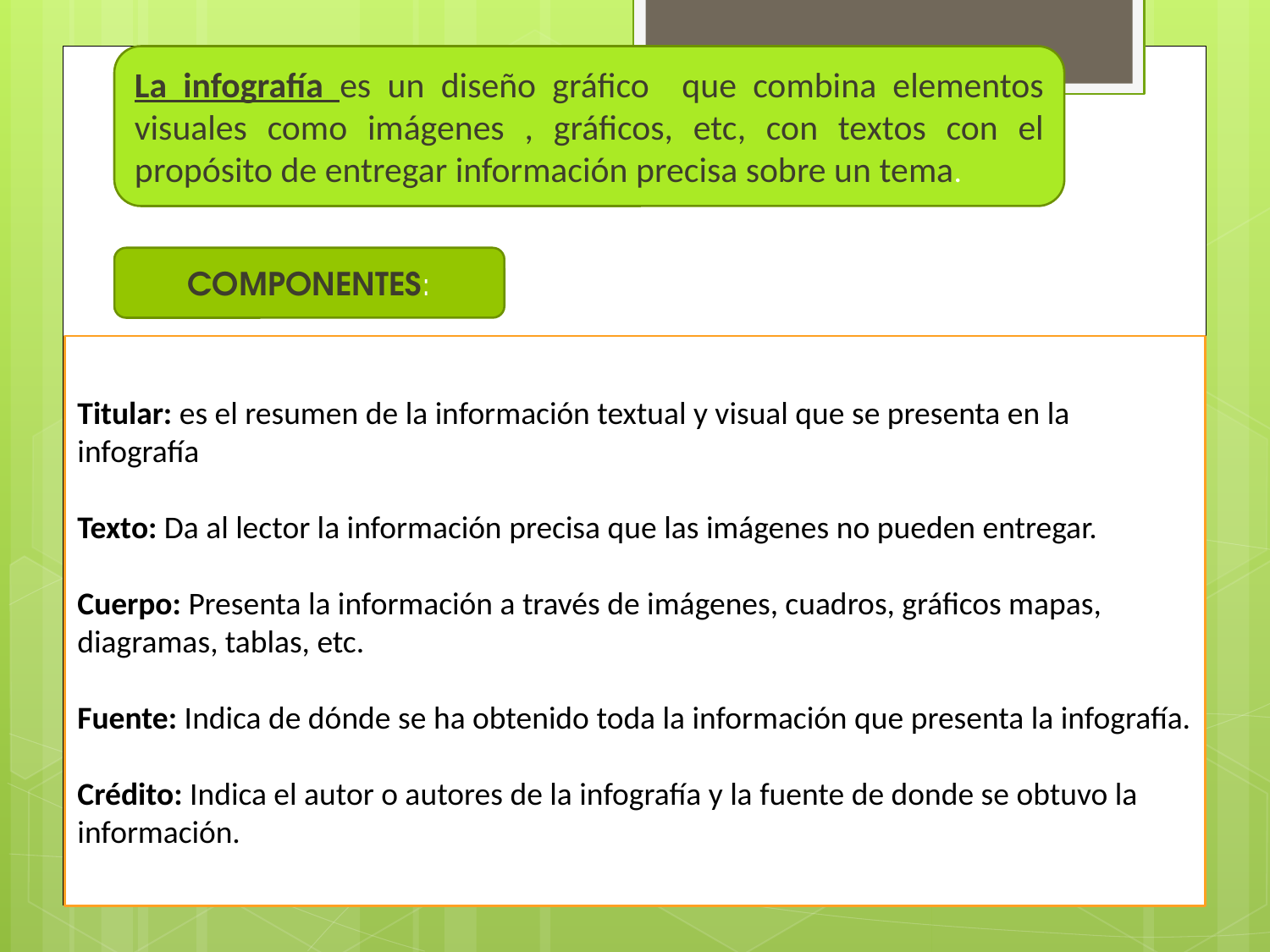

La infografía es un diseño gráfico  que combina elementos visuales como imágenes , gráficos, etc, con textos con el propósito de entregar información precisa sobre un tema.
COMPONENTES:

Titular: es el resumen de la información textual y visual que se presenta en la infografía

Texto: Da al lector la información precisa que las imágenes no pueden entregar.

Cuerpo: Presenta la información a través de imágenes, cuadros, gráficos mapas, diagramas, tablas, etc.

Fuente: Indica de dónde se ha obtenido toda la información que presenta la infografía.

Crédito: Indica el autor o autores de la infografía y la fuente de donde se obtuvo la información.